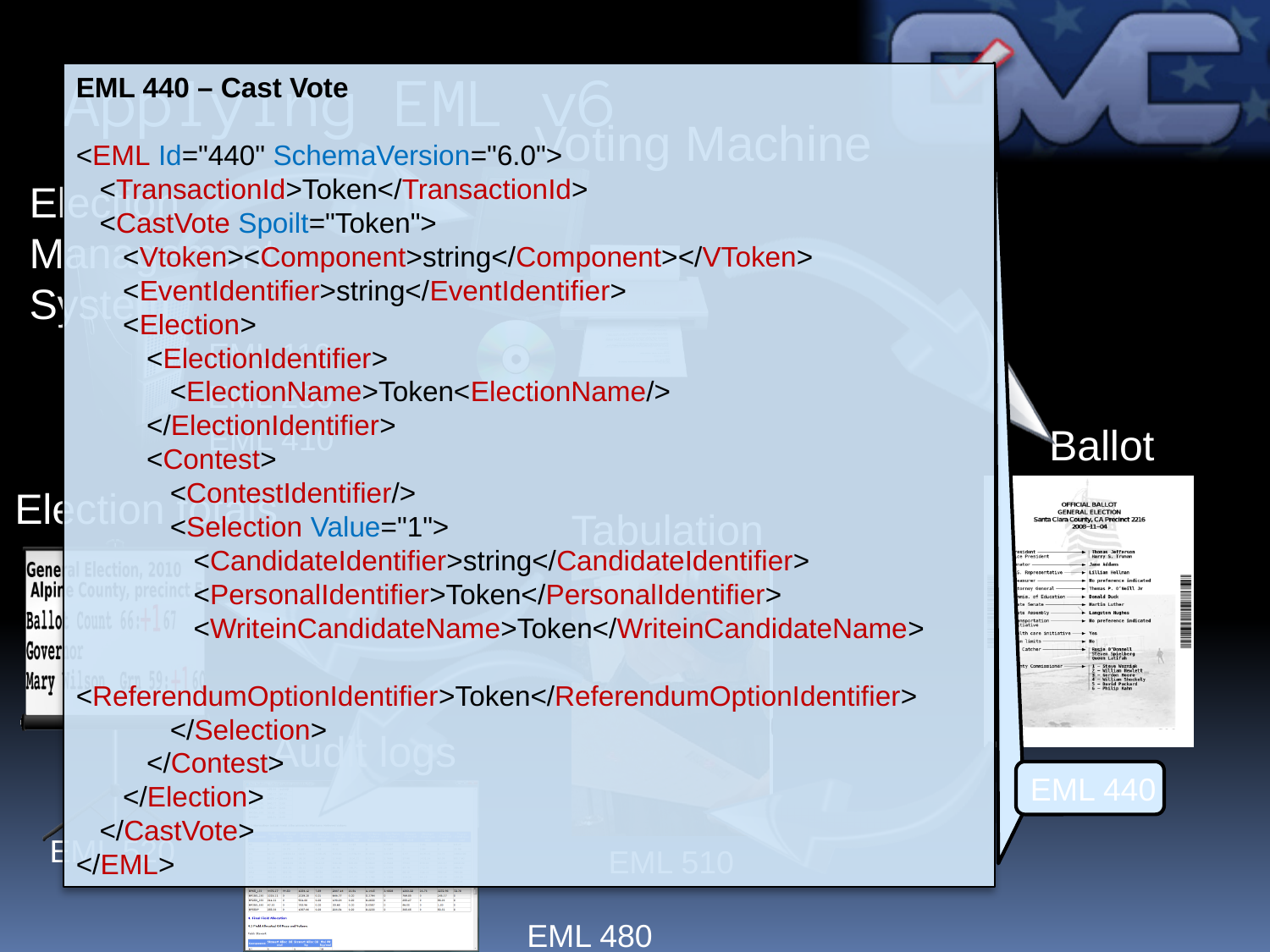

# Applying EML v6
EML 440 – Cast Vote

<EML Id="440" SchemaVersion="6.0">
   <TransactionId>Token</TransactionId>
   <CastVote Spoilt="Token">
      <Vtoken><Component>string</Component></VToken>
      <EventIdentifier>string</EventIdentifier>
      <Election>
         <ElectionIdentifier>
            <ElectionName>Token<ElectionName/>
         </ElectionIdentifier>
         <Contest>
            <ContestIdentifier/>
            <Selection Value="1">
               <CandidateIdentifier>string</CandidateIdentifier>
               <PersonalIdentifier>Token</PersonalIdentifier>
               <WriteinCandidateName>Token</WriteinCandidateName>
               <ReferendumOptionIdentifier>Token</ReferendumOptionIdentifier>
            </Selection>
         </Contest>
      </Election>
   </CastVote>
</EML>

EML 110
EML 230
EML 410

EML 440
EML 520
EML 510
EML 480